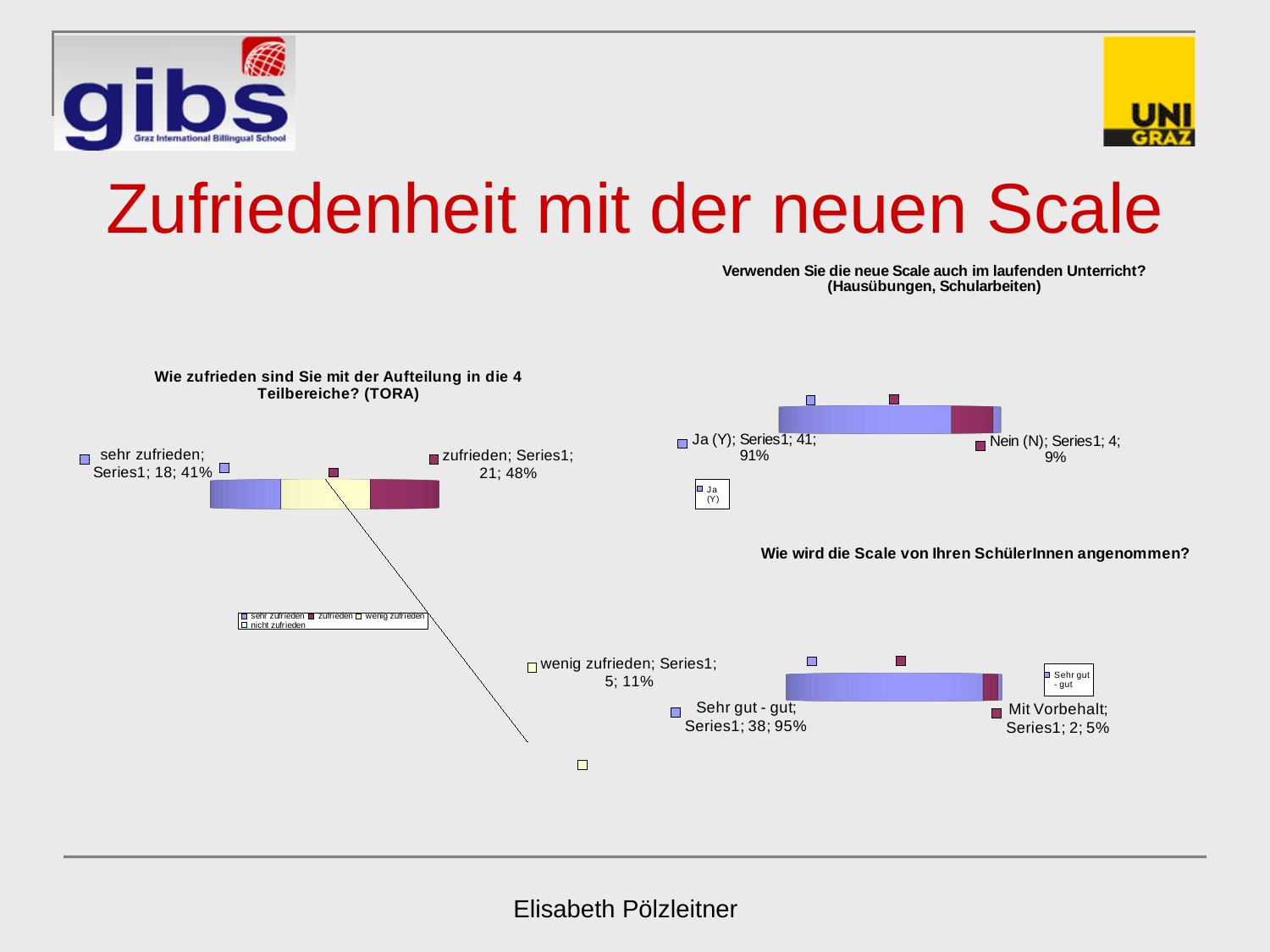

# Zufriedenheit mit der neuen Scale

[unsupported chart]

[unsupported chart]

[unsupported chart]

Elisabeth Pölzleitner